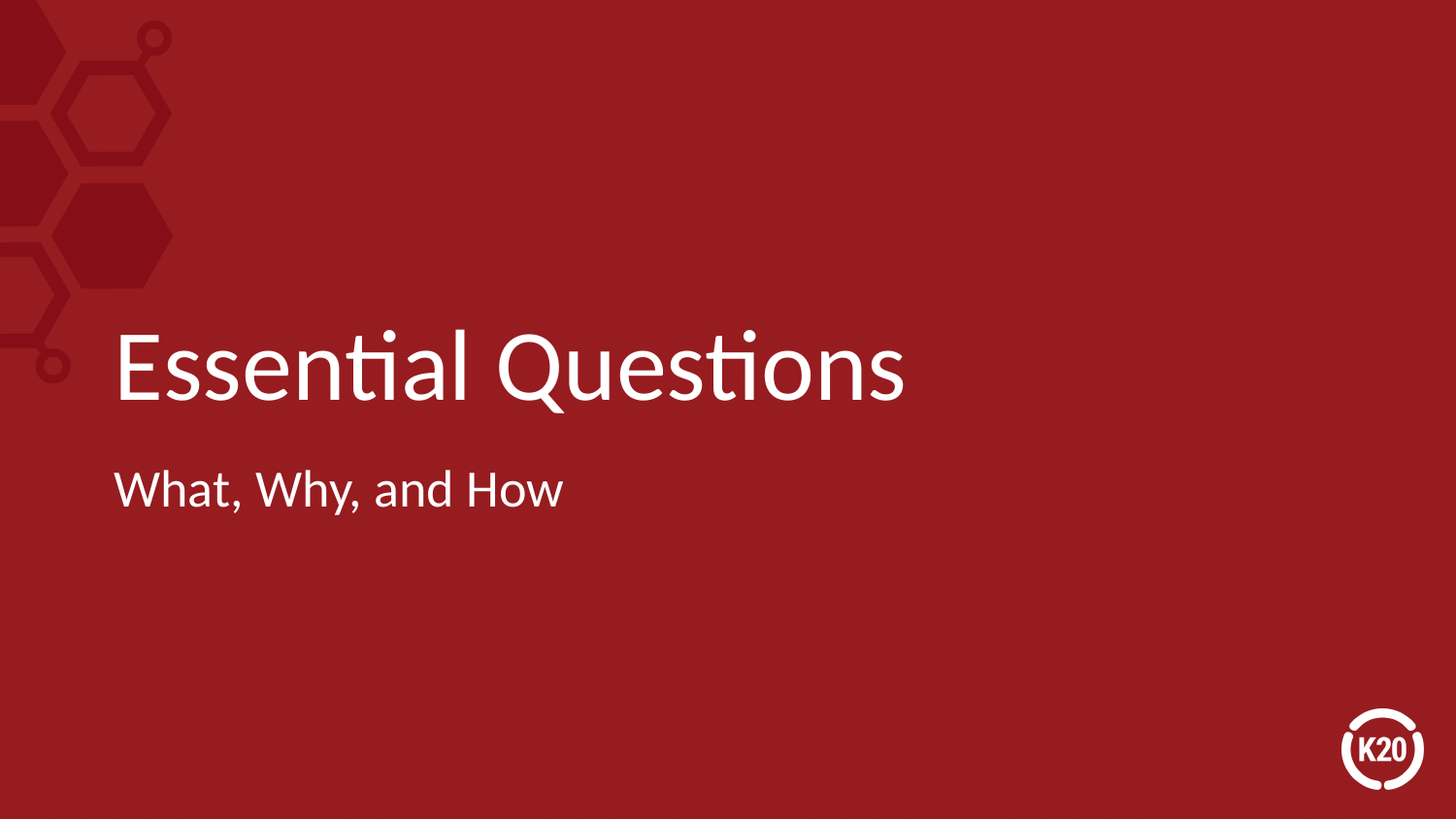

# Essential Questions
What, Why, and How